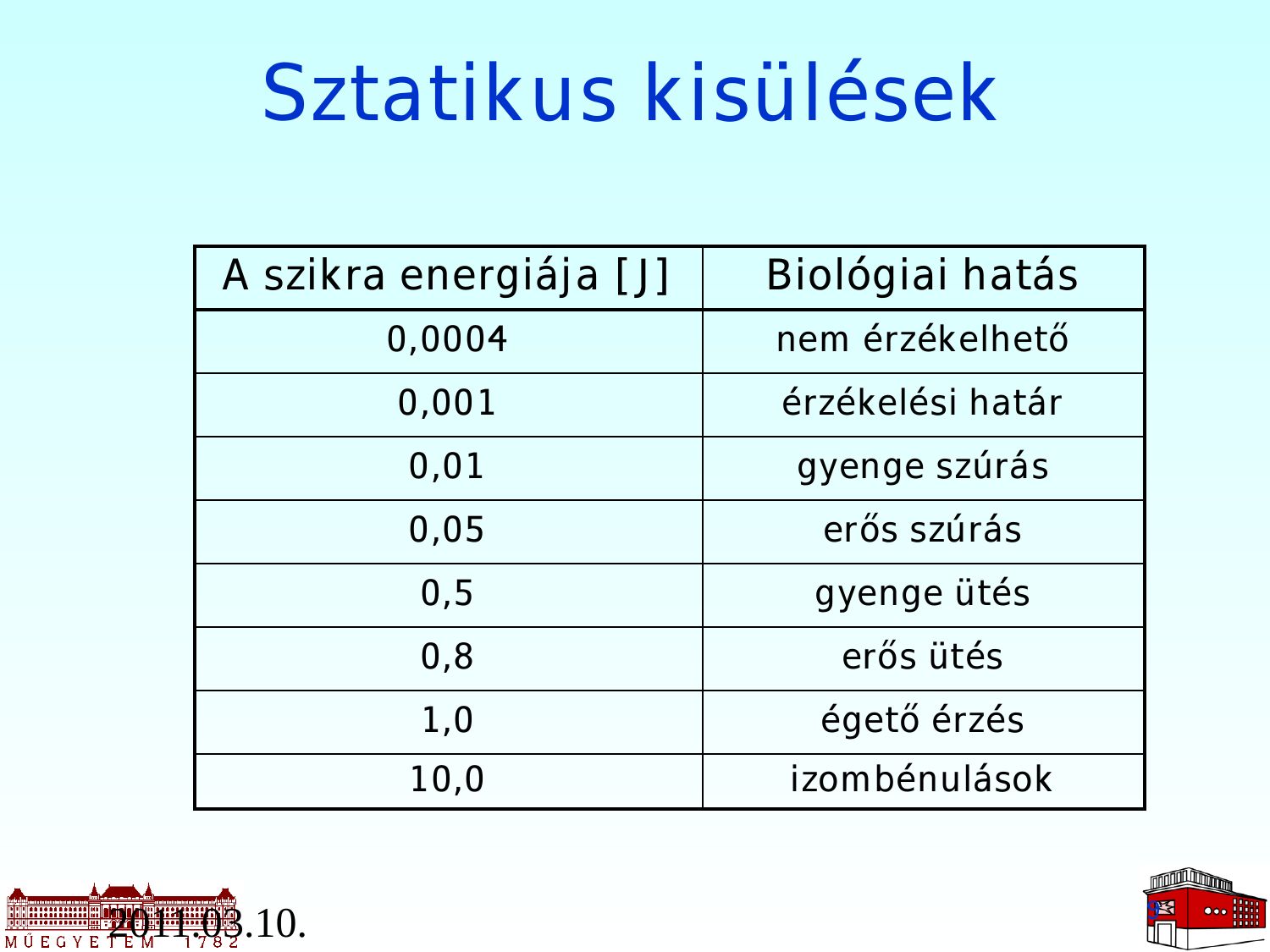

# Sztatikus kisülések
| A szikra energiája [J] | Biológiai hatás |
| --- | --- |
| 0,0004 | nem érzékelhető |
| 0,001 | érzékelési határ |
| 0,01 | gyenge szúrás |
| 0,05 | erős szúrás |
| 0,5 | gyenge ütés |
| 0,8 | erős ütés |
| 1,0 | égető érzés |
| 10,0 | izombénulások |
2011.03.10.
9